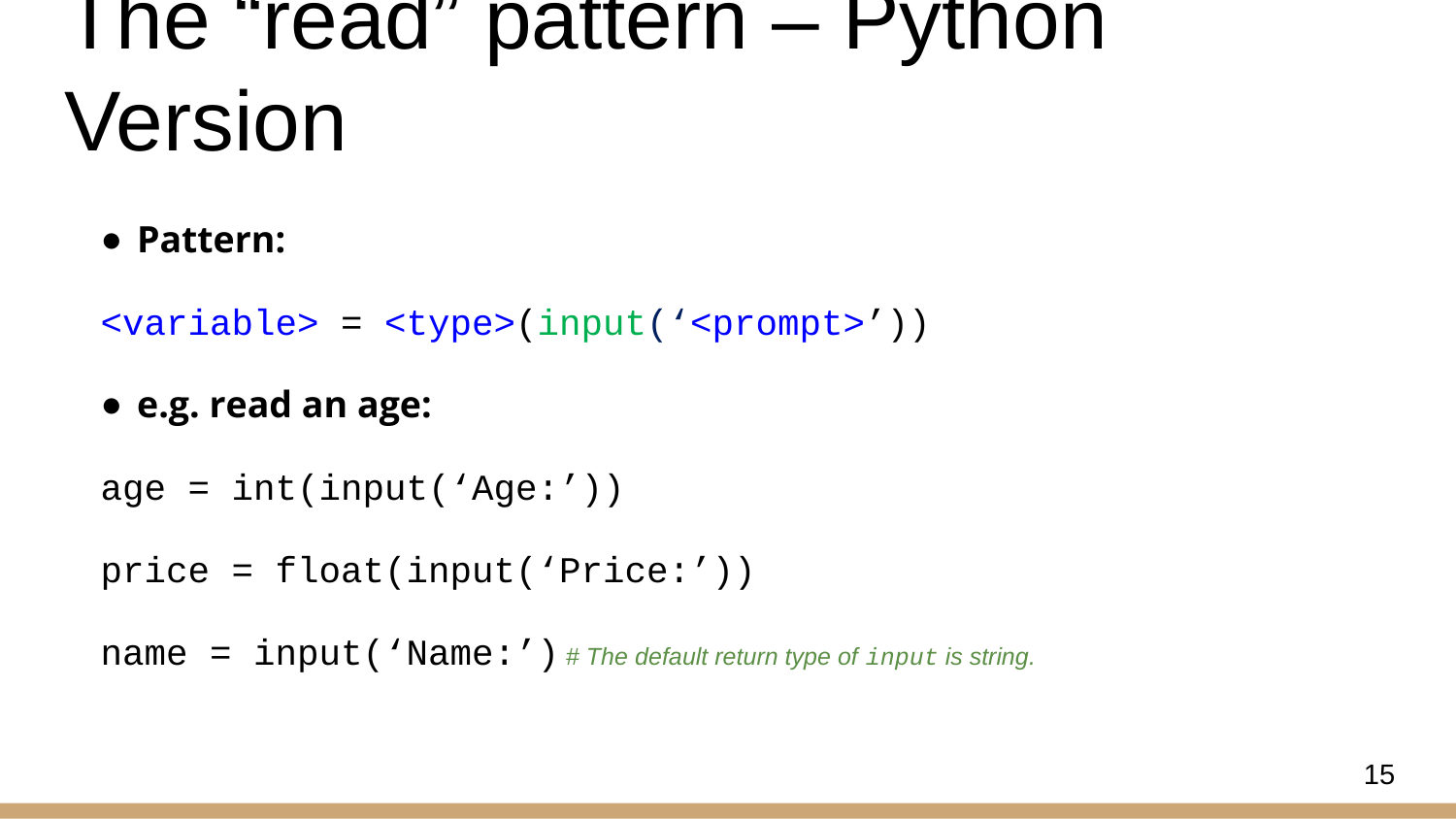

# The “read” pattern – Python Version
Pattern:
<variable> = <type>(input(‘<prompt>’))
e.g. read an age:
age = int(input(‘Age:’))
price = float(input(‘Price:’))
name = input(‘Name:’) # The default return type of input is string.
15